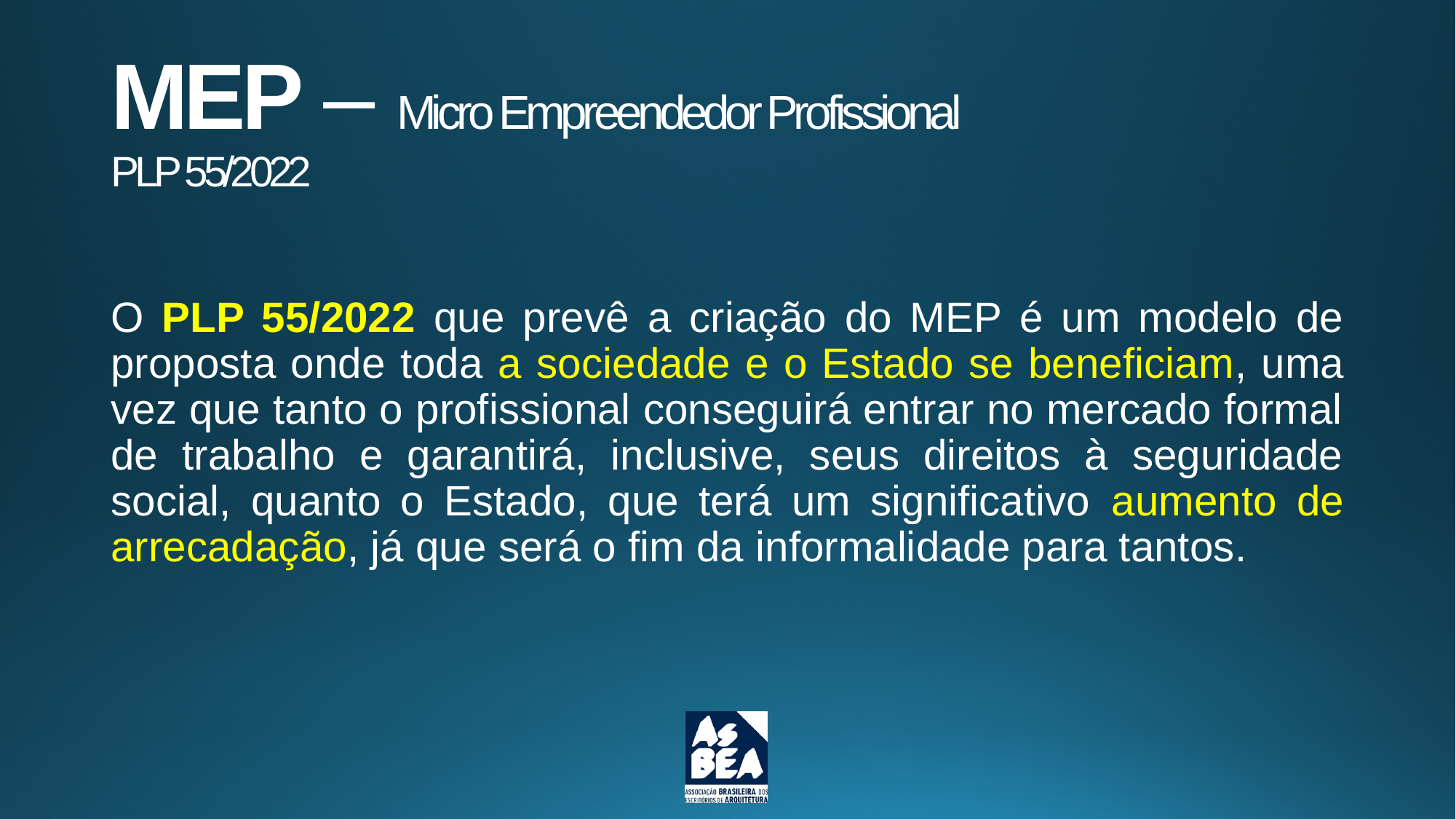

# MEP – Micro Empreendedor Profissional PLP 55/2022
O PLP 55/2022 que prevê a criação do MEP é um modelo de proposta onde toda a sociedade e o Estado se beneficiam, uma vez que tanto o profissional conseguirá entrar no mercado formal de trabalho e garantirá, inclusive, seus direitos à seguridade social, quanto o Estado, que terá um significativo aumento de arrecadação, já que será o fim da informalidade para tantos.